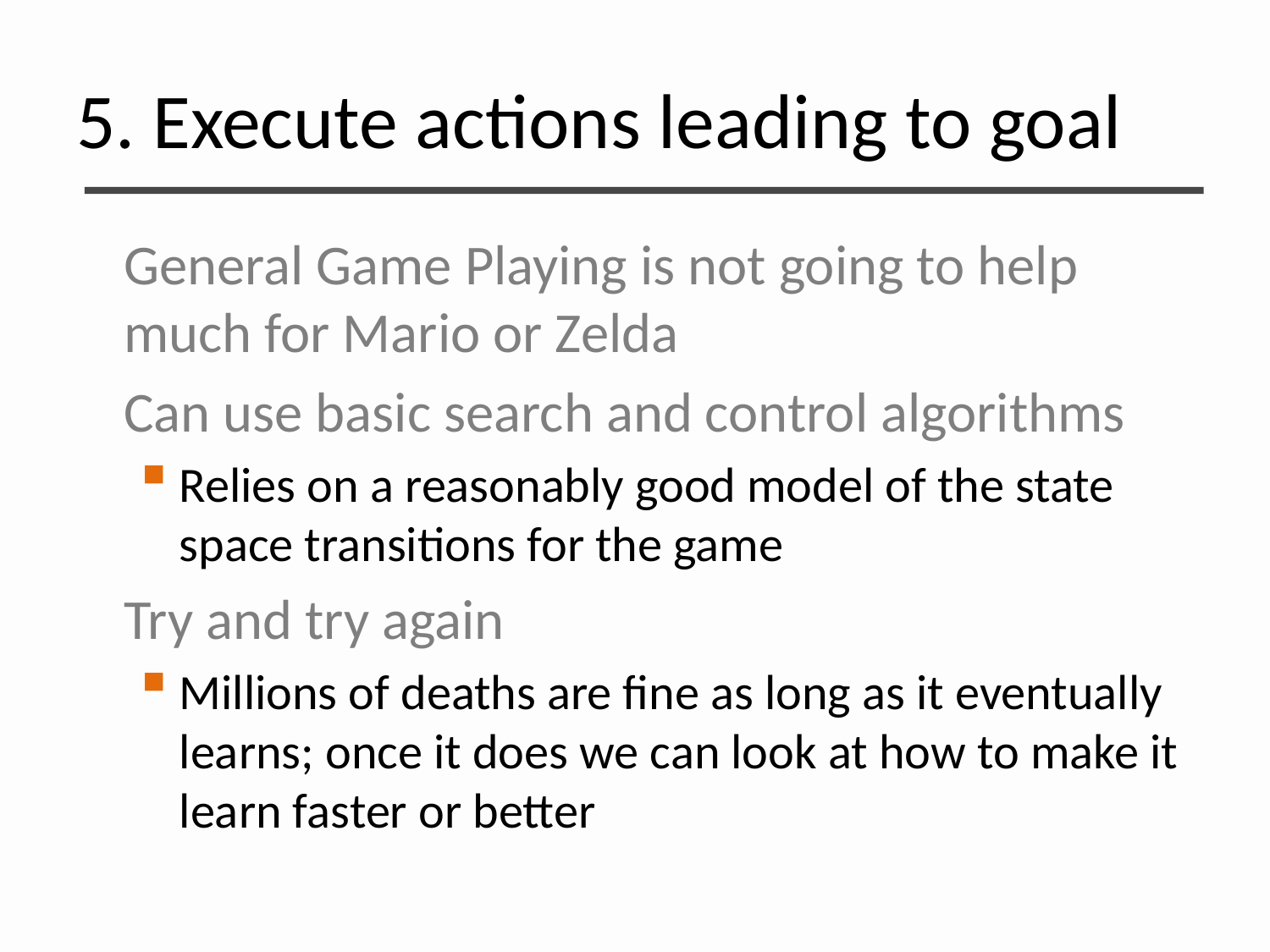

# 5. Execute actions leading to goal
General Game Playing is not going to help much for Mario or Zelda
Can use basic search and control algorithms
Relies on a reasonably good model of the state space transitions for the game
Try and try again
Millions of deaths are fine as long as it eventually learns; once it does we can look at how to make it learn faster or better